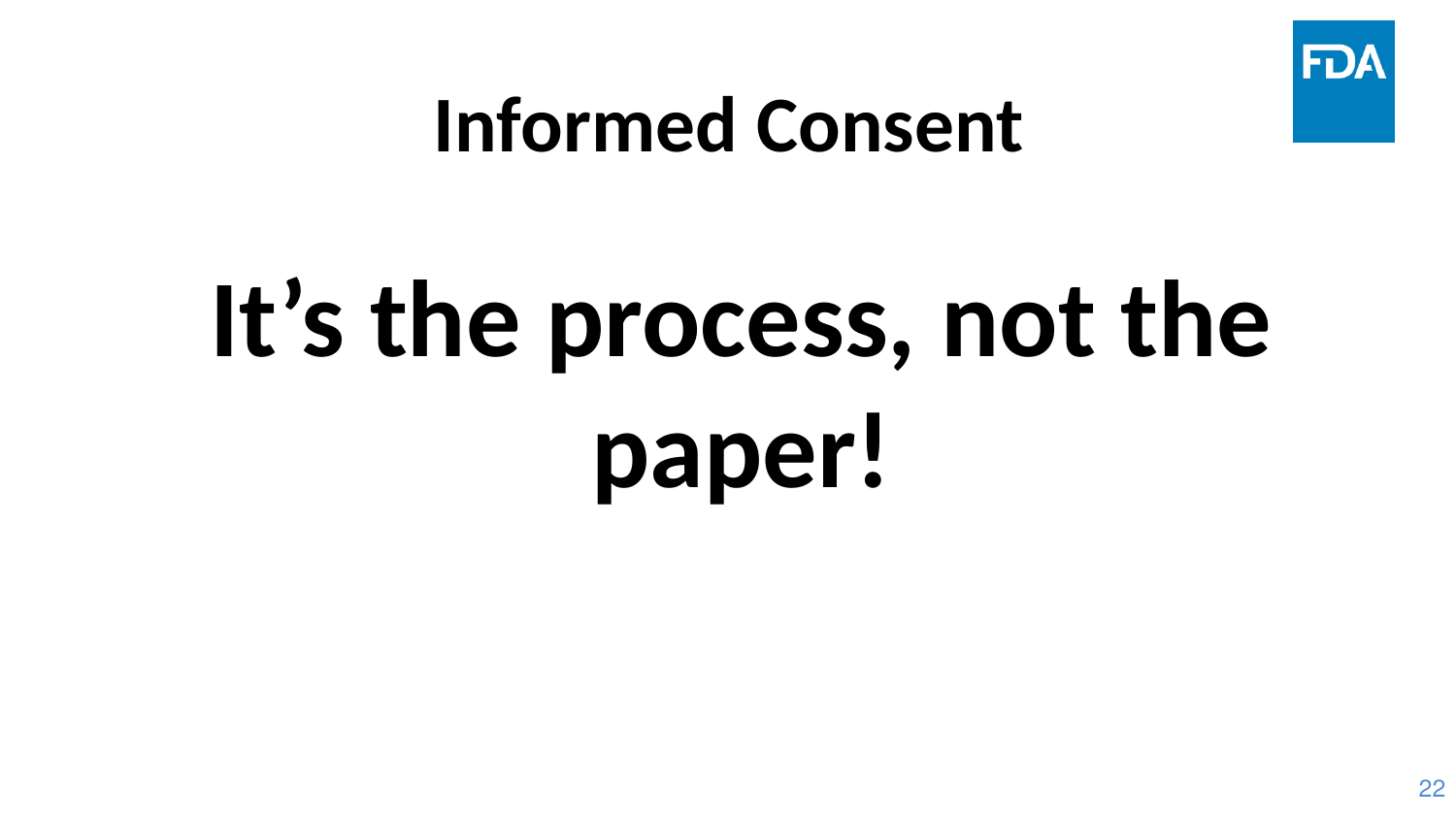

# Informed Consent
It’s the process, not the paper!